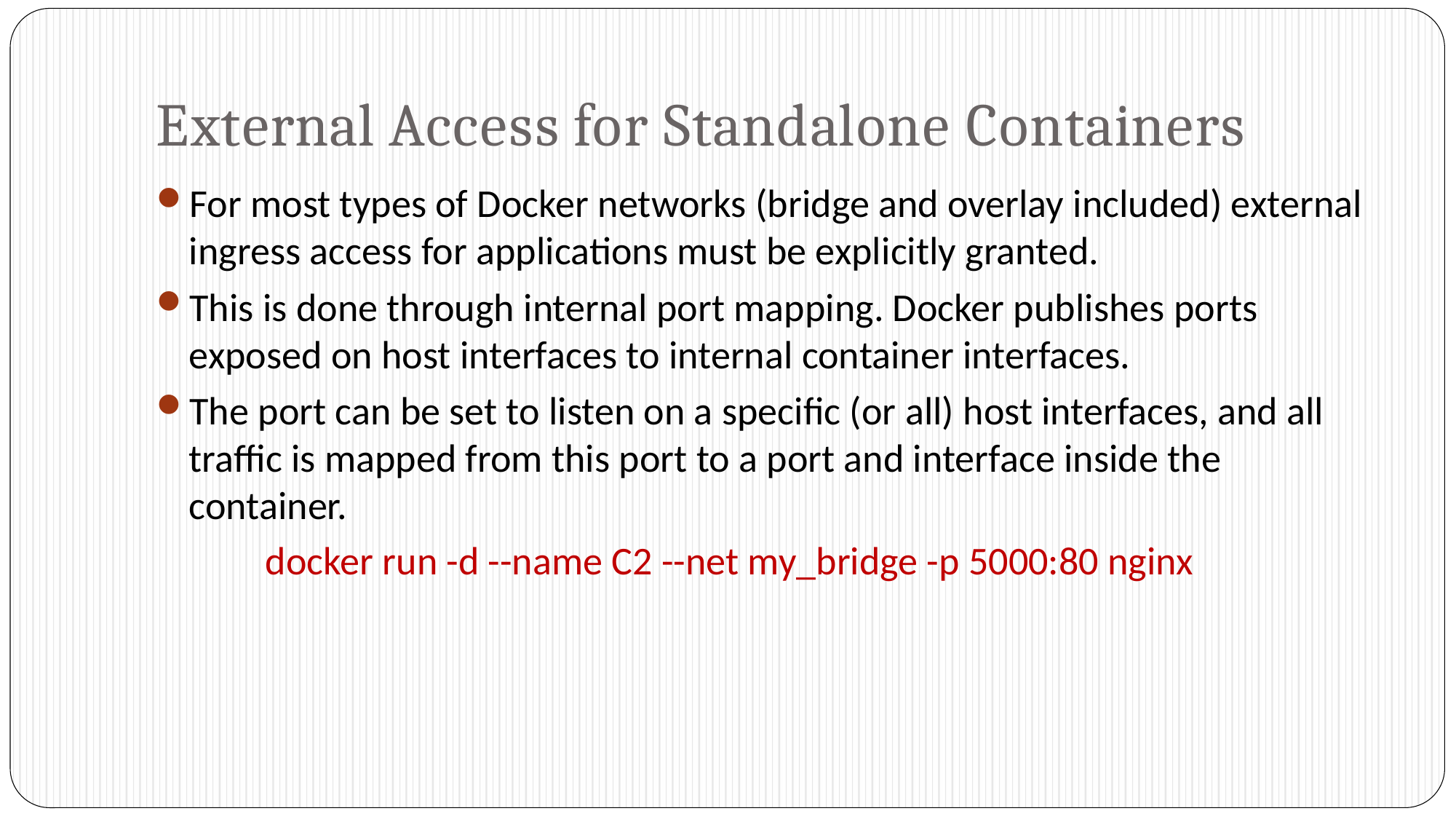

# External Access for Standalone Containers
For most types of Docker networks (bridge and overlay included) external ingress access for applications must be explicitly granted.
This is done through internal port mapping. Docker publishes ports exposed on host interfaces to internal container interfaces.
The port can be set to listen on a specific (or all) host interfaces, and all traffic is mapped from this port to a port and interface inside the container.
	docker run -d --name C2 --net my_bridge -p 5000:80 nginx